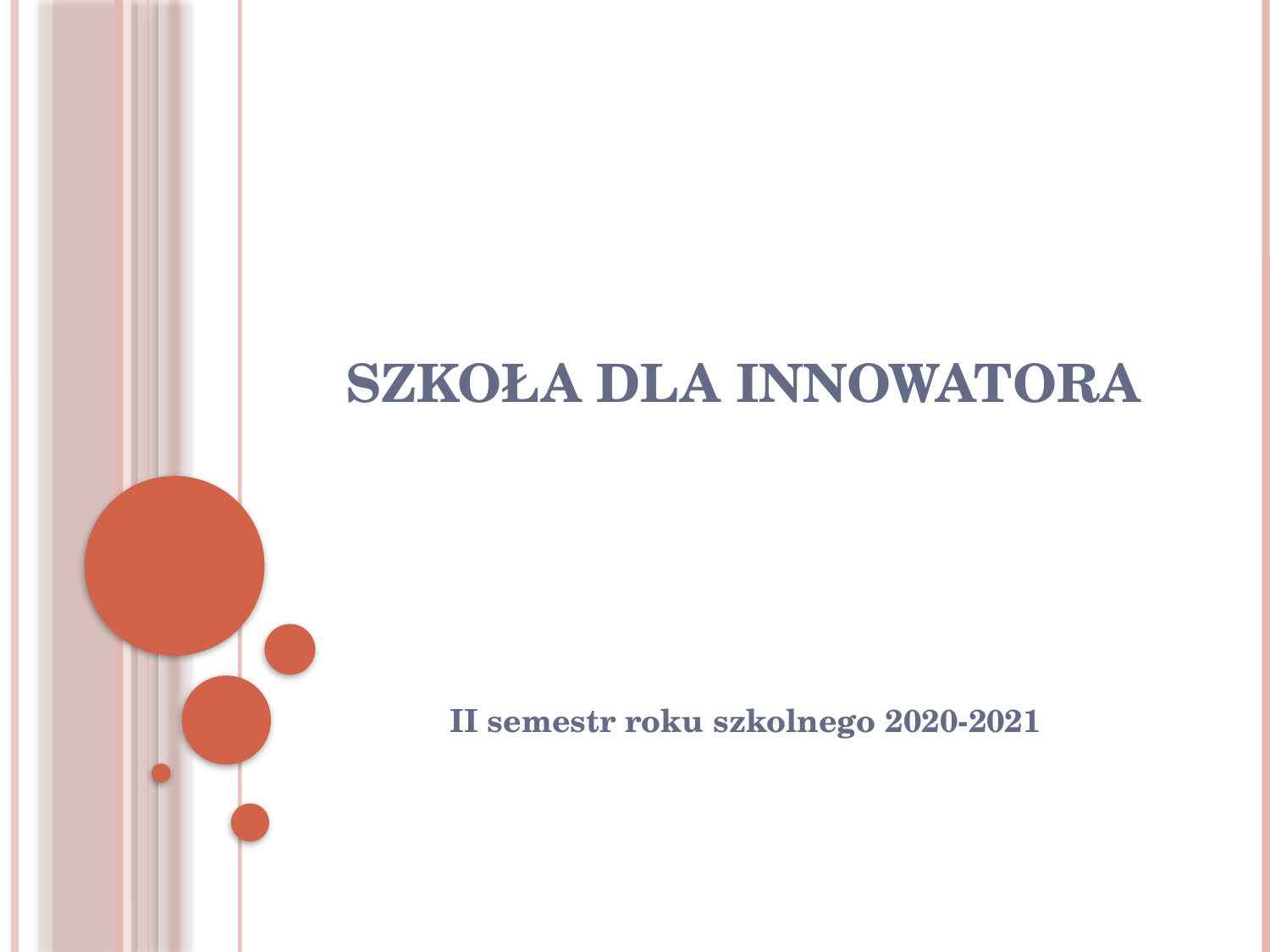

# SZKOŁA DLA INNOWATORA
II semestr roku szkolnego 2020-2021